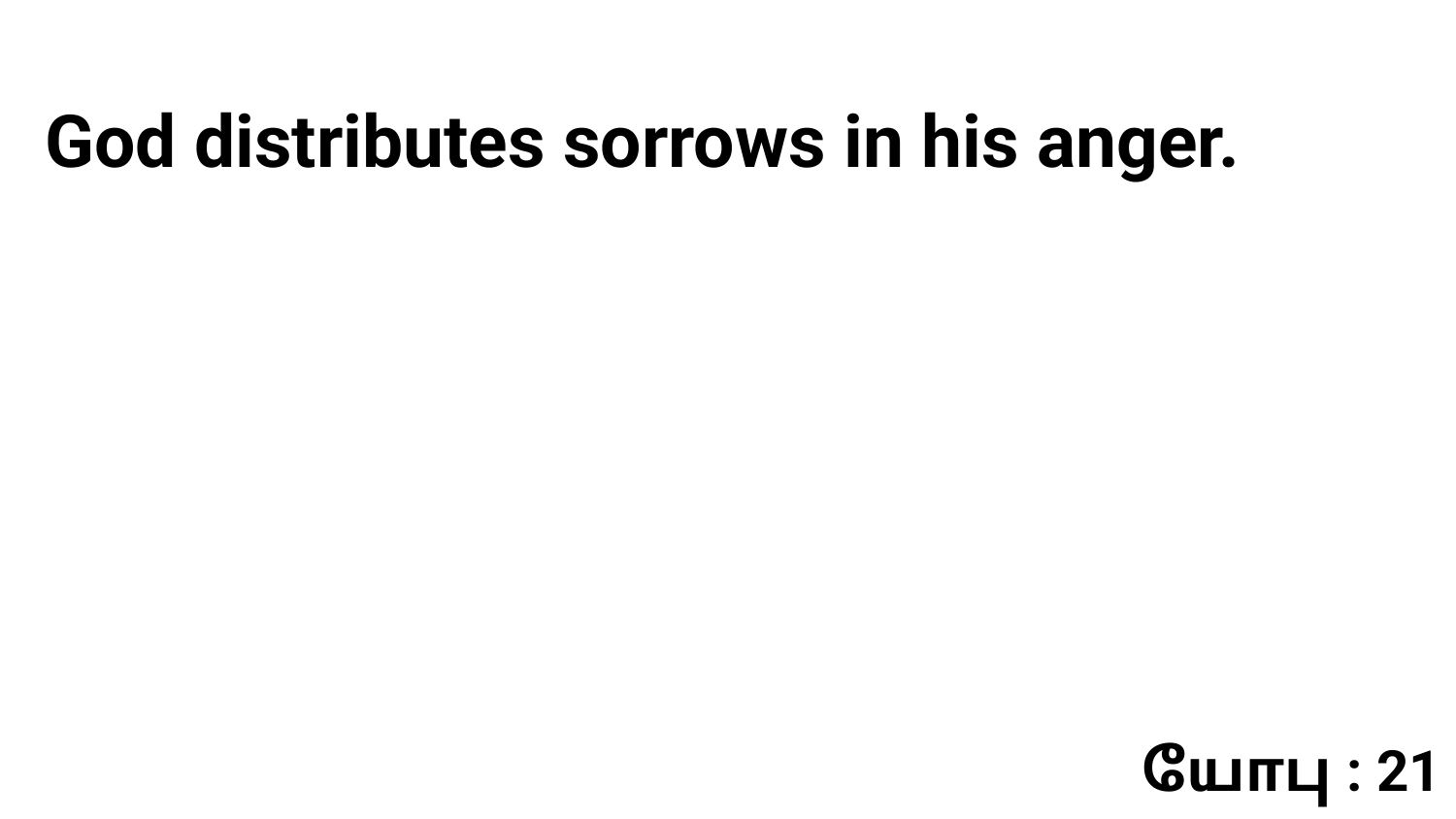

God distributes sorrows in his anger.
யோபு : 21